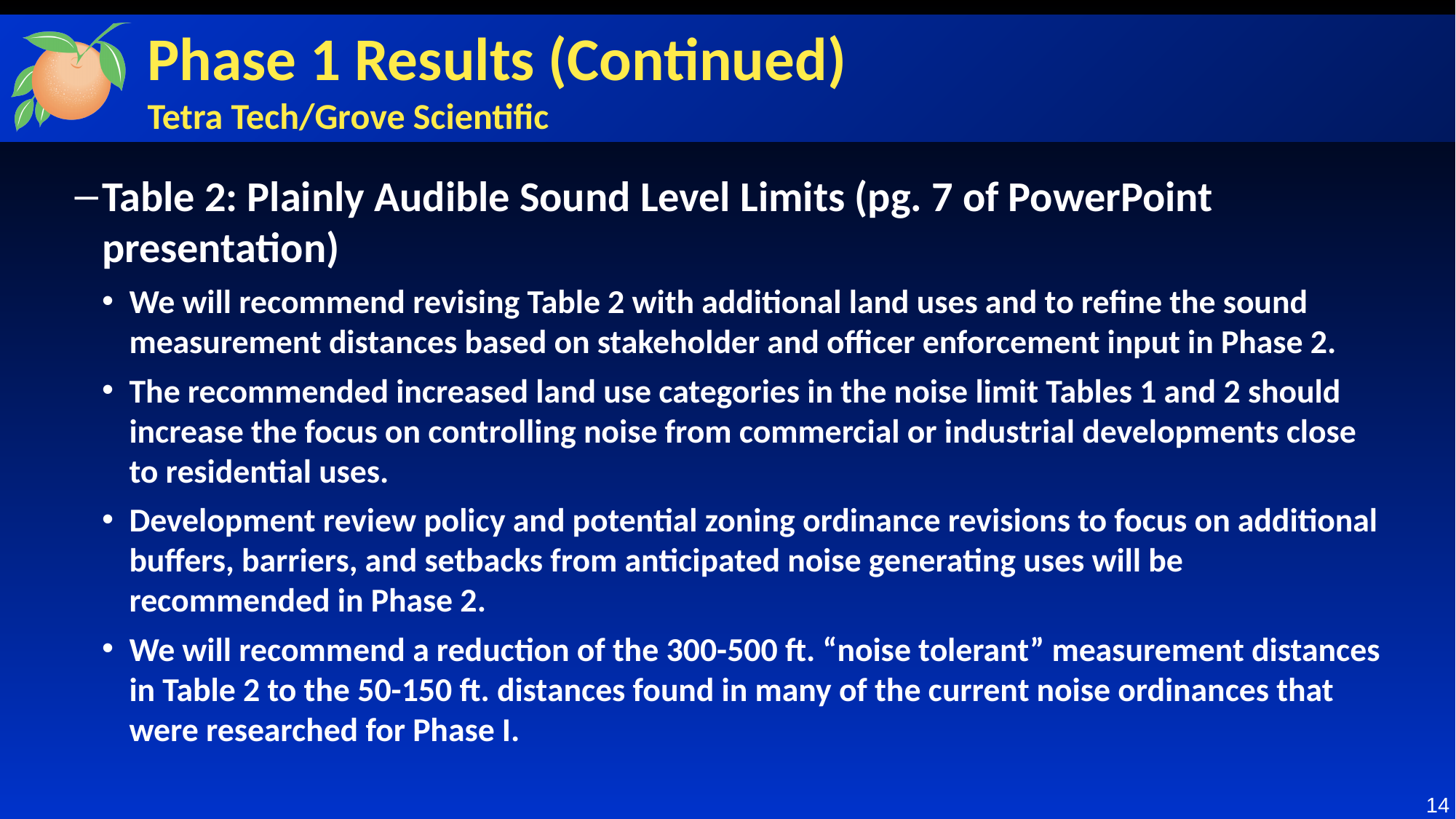

# Phase 1 Results (Continued) Tetra Tech/Grove Scientific
Table 2: Plainly Audible Sound Level Limits (pg. 7 of PowerPoint presentation)
We will recommend revising Table 2 with additional land uses and to refine the sound measurement distances based on stakeholder and officer enforcement input in Phase 2.
The recommended increased land use categories in the noise limit Tables 1 and 2 should increase the focus on controlling noise from commercial or industrial developments close to residential uses.
Development review policy and potential zoning ordinance revisions to focus on additional buffers, barriers, and setbacks from anticipated noise generating uses will be recommended in Phase 2.
We will recommend a reduction of the 300-500 ft. “noise tolerant” measurement distances in Table 2 to the 50-150 ft. distances found in many of the current noise ordinances that were researched for Phase I.

14